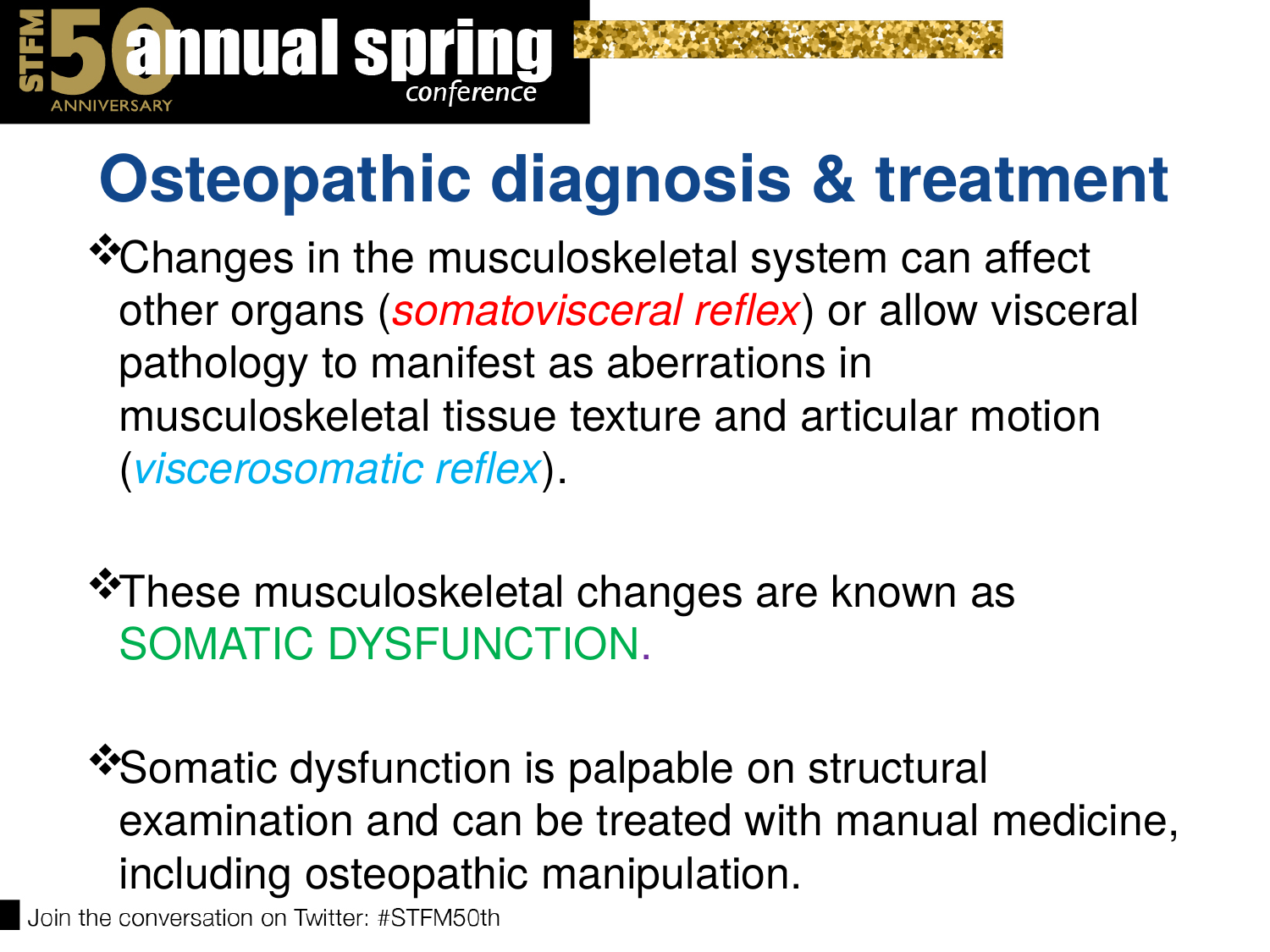

# Osteopathic diagnosis & treatment
Changes in the musculoskeletal system can affect other organs (somatovisceral reflex) or allow visceral pathology to manifest as aberrations in musculoskeletal tissue texture and articular motion (viscerosomatic reflex).

These musculoskeletal changes are known as SOMATIC DYSFUNCTION.

Somatic dysfunction is palpable on structural examination and can be treated with manual medicine, including osteopathic manipulation.